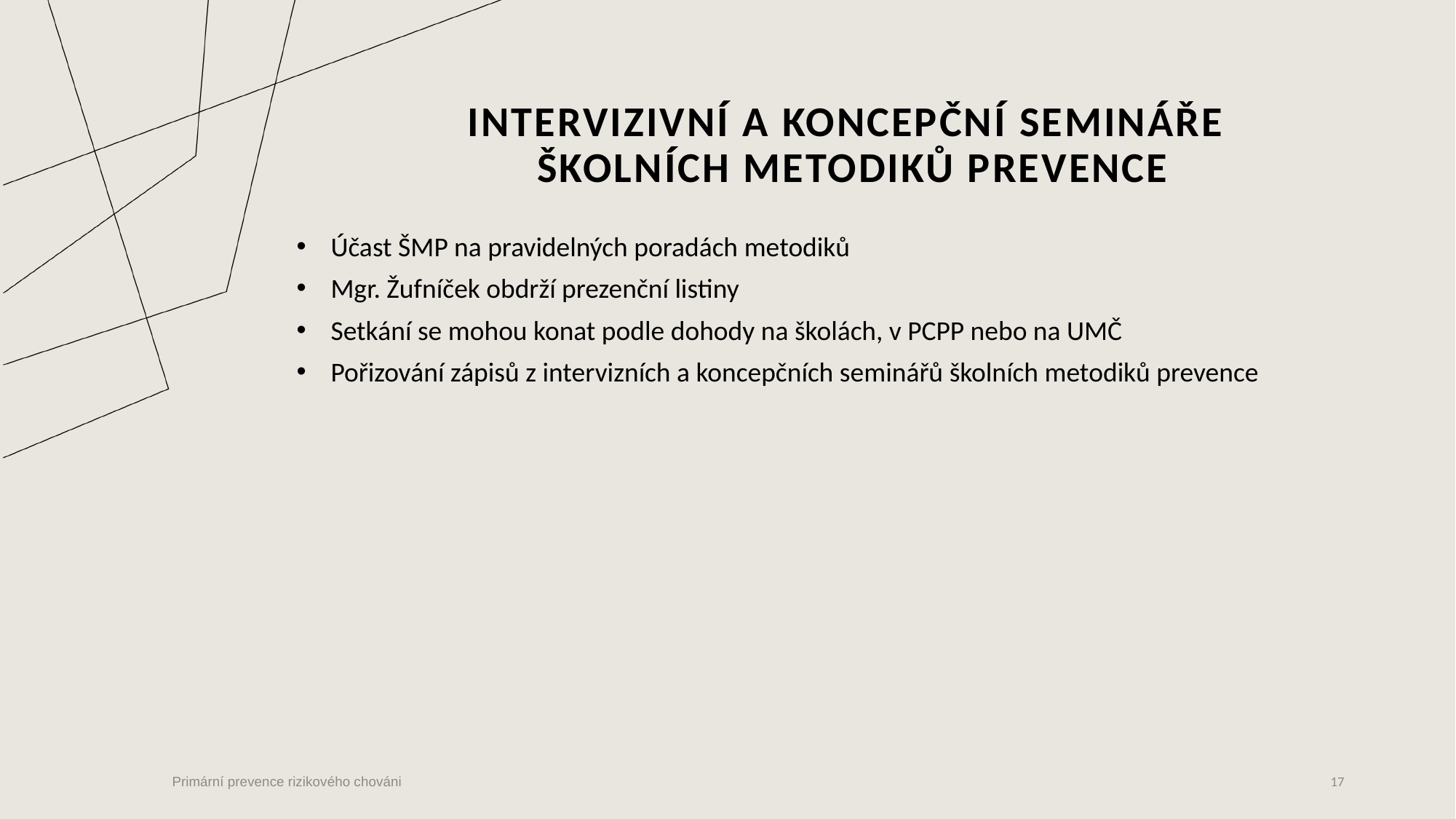

# intervizivní a koncepční semináře školních metodiků prevence
Účast ŠMP na pravidelných poradách metodiků
Mgr. Žufníček obdrží prezenční listiny
Setkání se mohou konat podle dohody na školách, v PCPP nebo na UMČ
Pořizování zápisů z intervizních a koncepčních seminářů školních metodiků prevence
Primární prevence rizikového chováni
17